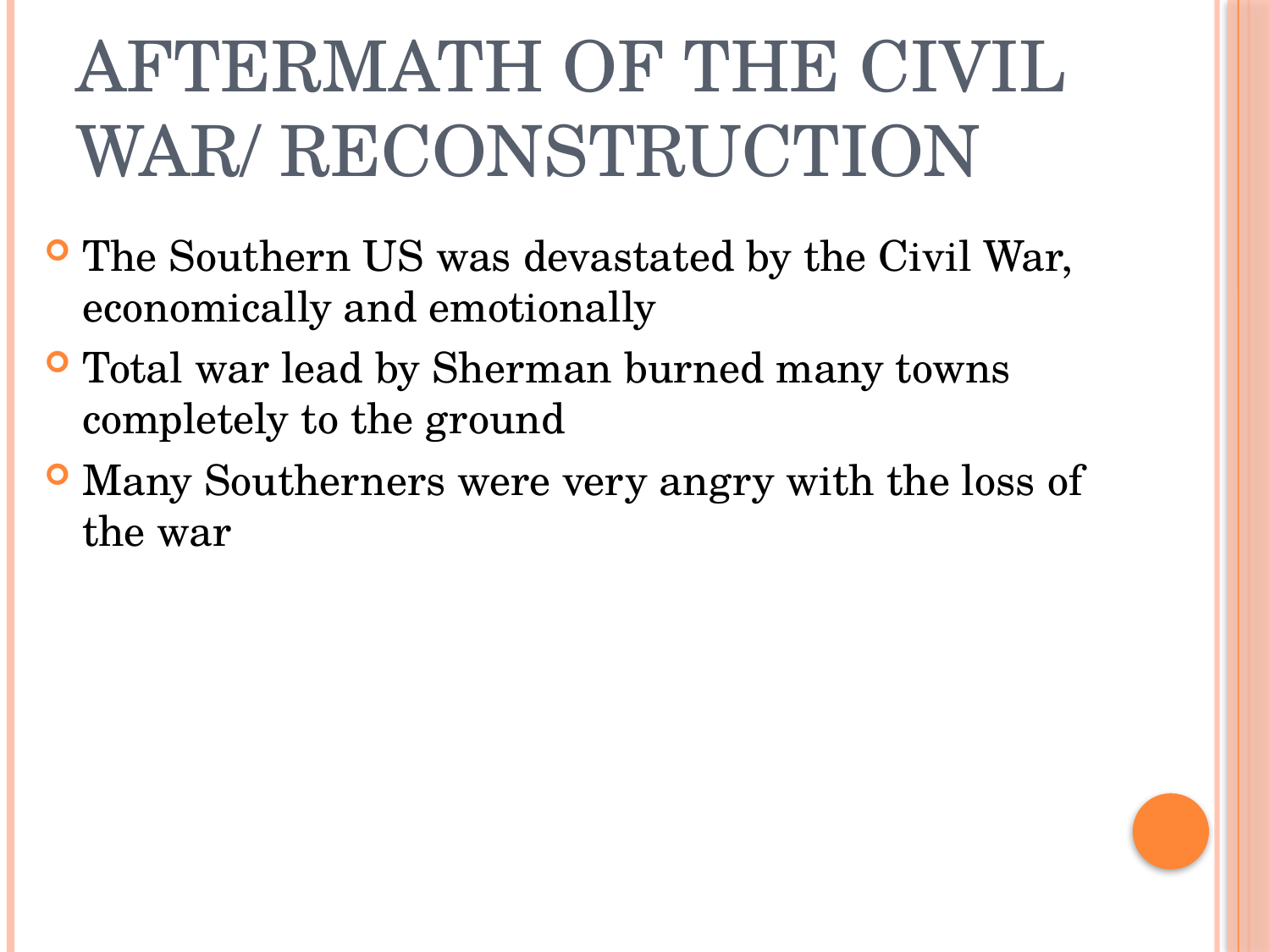

# Aftermath of the Civil War/ Reconstruction
The Southern US was devastated by the Civil War, economically and emotionally
Total war lead by Sherman burned many towns completely to the ground
Many Southerners were very angry with the loss of the war